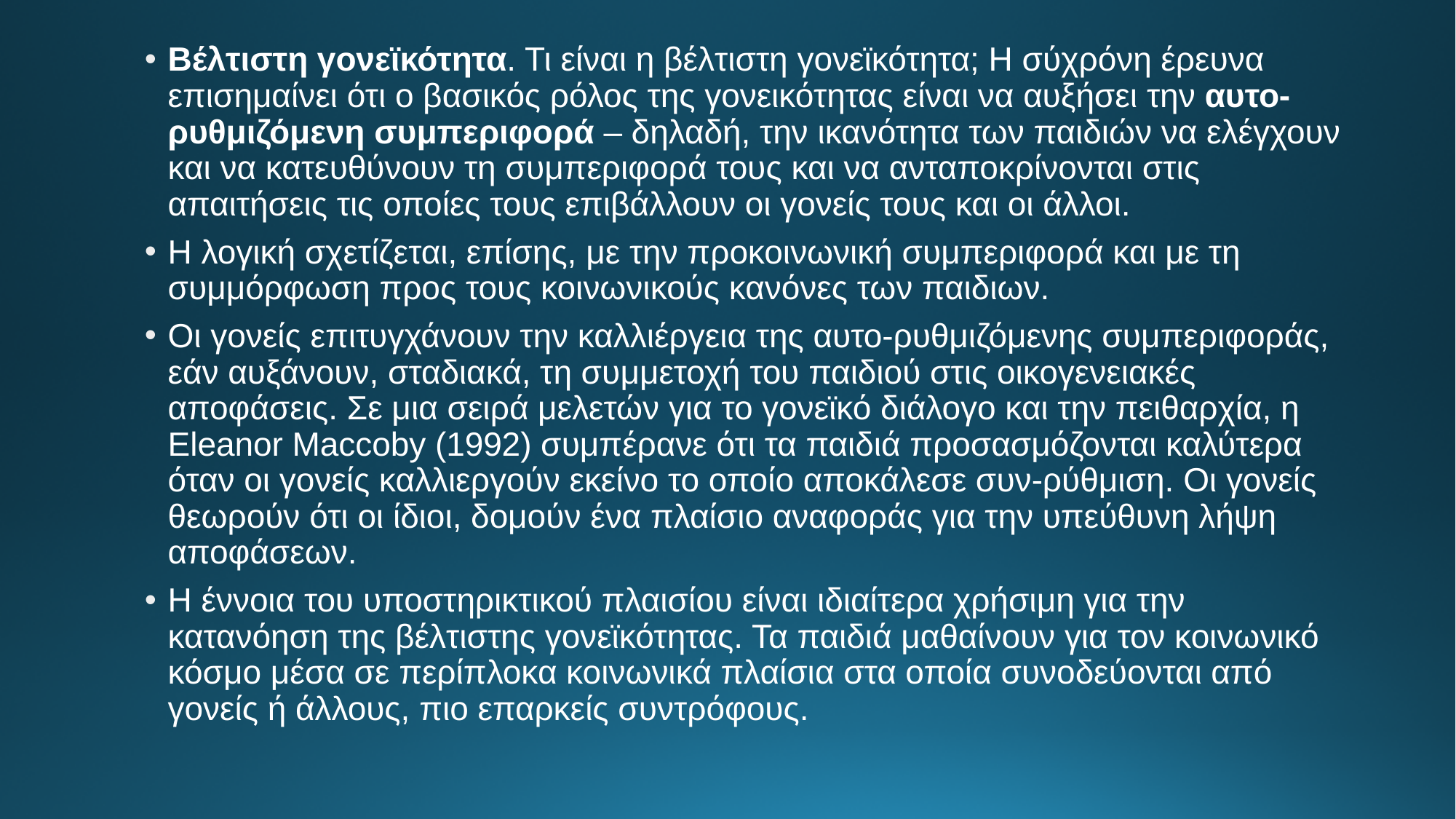

Βέλτιστη γονεϊκότητα. Τι είναι η βέλτιστη γονεϊκότητα; Η σύχρόνη έρευνα επισημαίνει ότι ο βασικός ρόλος της γονεικότητας είναι να αυξήσει την αυτο-ρυθμιζόμενη συμπεριφορά – δηλαδή, την ικανότητα των παιδιών να ελέγχουν και να κατευθύνουν τη συμπεριφορά τους και να ανταποκρίνονται στις απαιτήσεις τις οποίες τους επιβάλλουν οι γονείς τους και οι άλλοι.
Η λογική σχετίζεται, επίσης, με την προκοινωνική συμπεριφορά και με τη συμμόρφωση προς τους κοινωνικούς κανόνες των παιδιων.
Οι γονείς επιτυγχάνουν την καλλιέργεια της αυτο-ρυθμιζόμενης συμπεριφοράς, εάν αυξάνουν, σταδιακά, τη συμμετοχή του παιδιού στις οικογενειακές αποφάσεις. Σε μια σειρά μελετών για το γονεϊκό διάλογο και την πειθαρχία, η Eleanor Maccoby (1992) συμπέρανε ότι τα παιδιά προσασμόζονται καλύτερα όταν οι γονείς καλλιεργούν εκείνο το οποίο αποκάλεσε συν-ρύθμιση. Οι γονείς θεωρούν ότι οι ίδιοι, δομούν ένα πλαίσιο αναφοράς για την υπεύθυνη λήψη αποφάσεων.
Η έννοια του υποστηρικτικού πλαισίου είναι ιδιαίτερα χρήσιμη για την κατανόηση της βέλτιστης γονεϊκότητας. Τα παιδιά μαθαίνουν για τον κοινωνικό κόσμο μέσα σε περίπλοκα κοινωνικά πλαίσια στα οποία συνοδεύονται από γονείς ή άλλους, πιο επαρκείς συντρόφους.